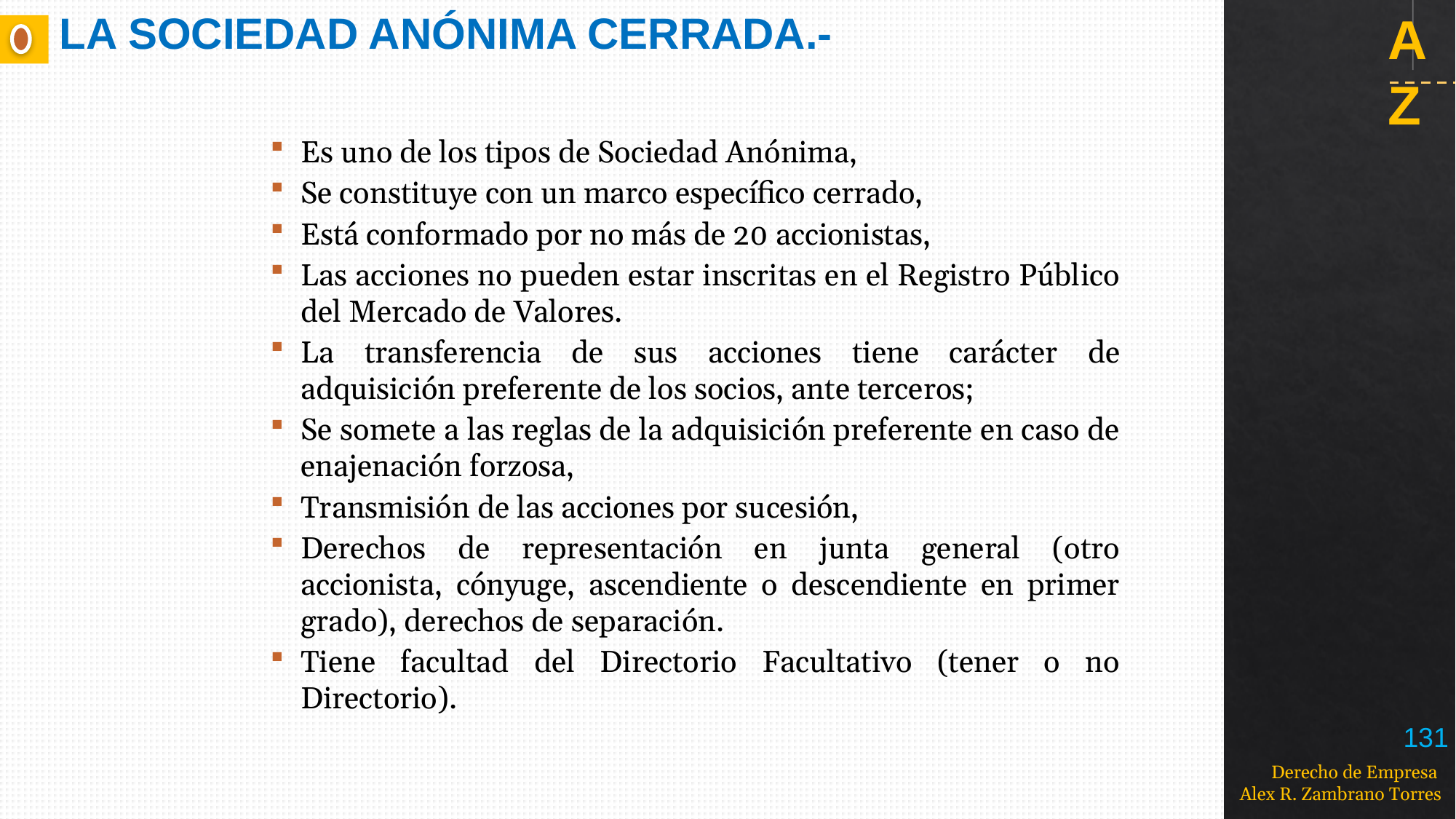

# LA SOCIEDAD ANÓNIMA CERRADA.-

Es uno de los tipos de Sociedad Anónima,
Se constituye con un marco específico cerrado,
Está conformado por no más de 20 accionistas,
Las acciones no pueden estar inscritas en el Registro Público del Mercado de Valores.
La transferencia de sus acciones tiene carácter de adquisición preferente de los socios, ante terceros;
Se somete a las reglas de la adquisición preferente en caso de enajenación forzosa,
Transmisión de las acciones por sucesión,
Derechos de representación en junta general (otro accionista, cónyuge, ascendiente o descendiente en primer grado), derechos de separación.
Tiene facultad del Directorio Facultativo (tener o no Directorio).

131